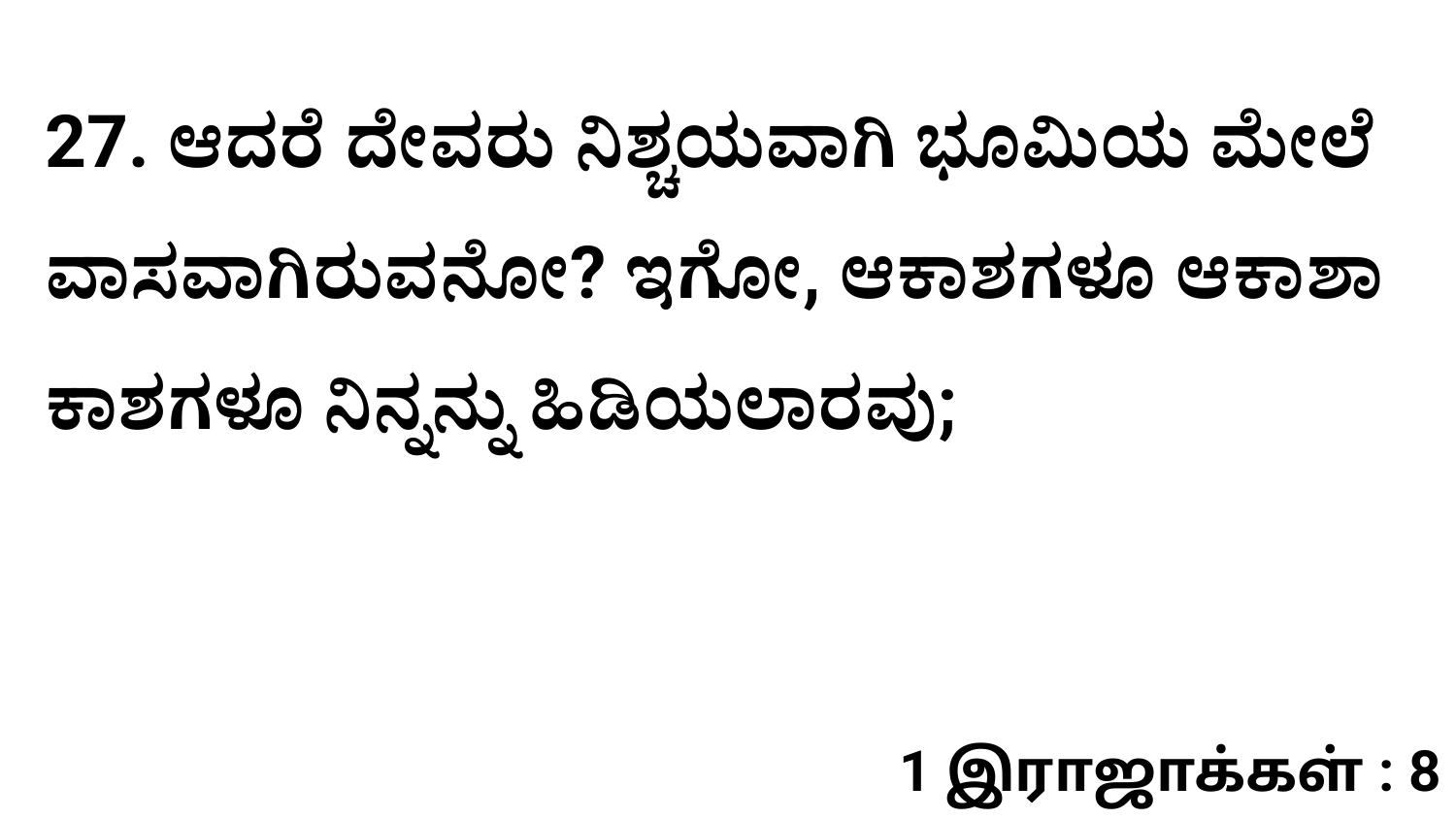

27. ಆದರೆ ದೇವರು ನಿಶ್ಚಯವಾಗಿ ಭೂಮಿಯ ಮೇಲೆ ವಾಸವಾಗಿರುವನೋ? ಇಗೋ, ಆಕಾಶಗಳೂ ಆಕಾಶಾ ಕಾಶಗಳೂ ನಿನ್ನನ್ನು ಹಿಡಿಯಲಾರವು;
1 இராஜாக்கள் : 8